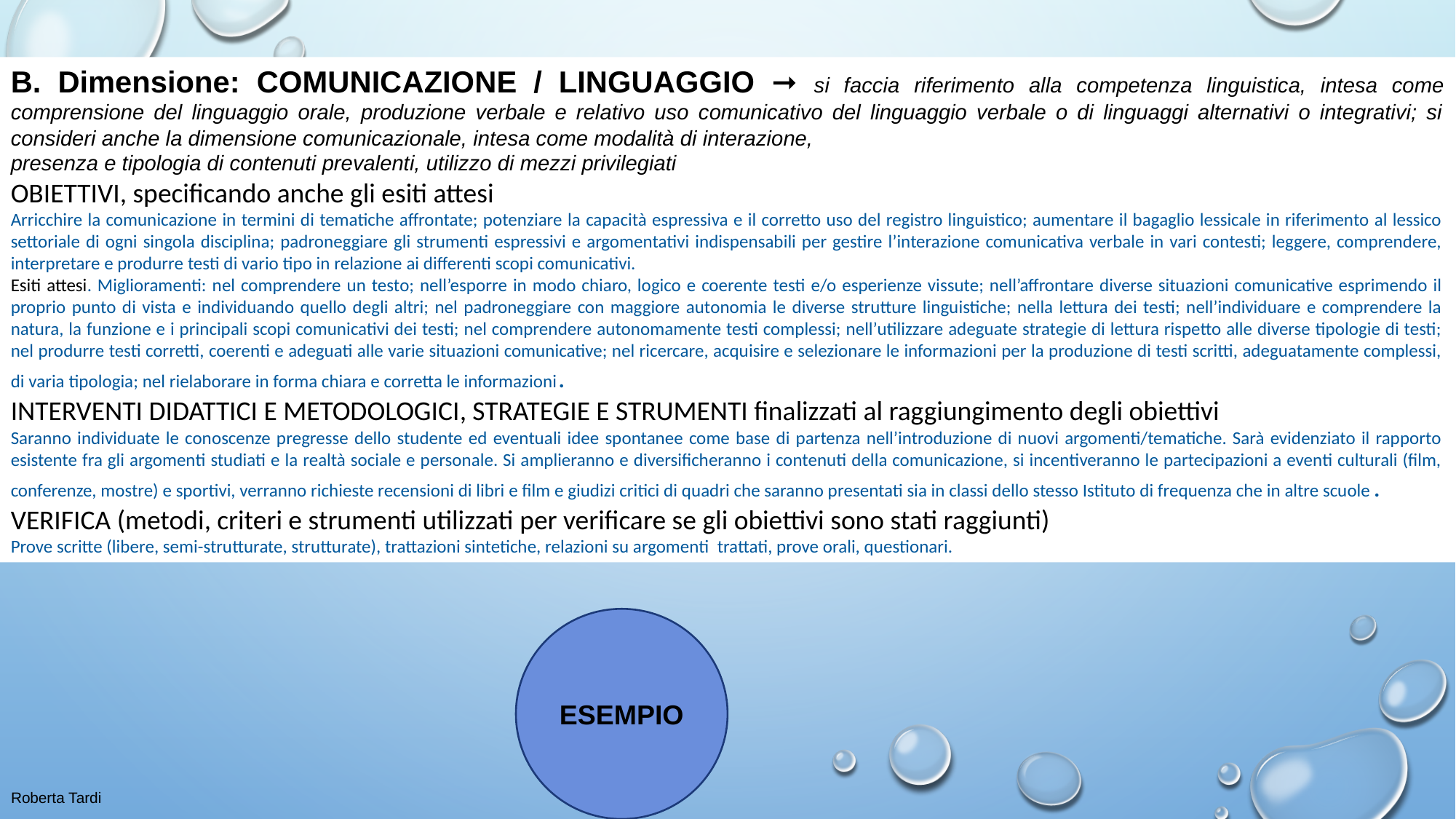

B. Dimensione: COMUNICAZIONE / LINGUAGGIO ➞ si faccia riferimento alla competenza linguistica, intesa come comprensione del linguaggio orale, produzione verbale e relativo uso comunicativo del linguaggio verbale o di linguaggi alternativi o integrativi; si consideri anche la dimensione comunicazionale, intesa come modalità di interazione,
presenza e tipologia di contenuti prevalenti, utilizzo di mezzi privilegiati
OBIETTIVI, specificando anche gli esiti attesi
Arricchire la comunicazione in termini di tematiche affrontate; potenziare la capacità espressiva e il corretto uso del registro linguistico; aumentare il bagaglio lessicale in riferimento al lessico settoriale di ogni singola disciplina; padroneggiare gli strumenti espressivi e argomentativi indispensabili per gestire l’interazione comunicativa verbale in vari contesti; leggere, comprendere, interpretare e produrre testi di vario tipo in relazione ai differenti scopi comunicativi.
Esiti attesi. Miglioramenti: nel comprendere un testo; nell’esporre in modo chiaro, logico e coerente testi e/o esperienze vissute; nell’affrontare diverse situazioni comunicative esprimendo il proprio punto di vista e individuando quello degli altri; nel padroneggiare con maggiore autonomia le diverse strutture linguistiche; nella lettura dei testi; nell’individuare e comprendere la natura, la funzione e i principali scopi comunicativi dei testi; nel comprendere autonomamente testi complessi; nell’utilizzare adeguate strategie di lettura rispetto alle diverse tipologie di testi; nel produrre testi corretti, coerenti e adeguati alle varie situazioni comunicative; nel ricercare, acquisire e selezionare le informazioni per la produzione di testi scritti, adeguatamente complessi, di varia tipologia; nel rielaborare in forma chiara e corretta le informazioni.
INTERVENTI DIDATTICI E METODOLOGICI, STRATEGIE E STRUMENTI finalizzati al raggiungimento degli obiettivi
Saranno individuate le conoscenze pregresse dello studente ed eventuali idee spontanee come base di partenza nell’introduzione di nuovi argomenti/tematiche. Sarà evidenziato il rapporto esistente fra gli argomenti studiati e la realtà sociale e personale. Si amplieranno e diversificheranno i contenuti della comunicazione, si incentiveranno le partecipazioni a eventi culturali (film, conferenze, mostre) e sportivi, verranno richieste recensioni di libri e film e giudizi critici di quadri che saranno presentati sia in classi dello stesso Istituto di frequenza che in altre scuole.
VERIFICA (metodi, criteri e strumenti utilizzati per verificare se gli obiettivi sono stati raggiunti)
Prove scritte (libere, semi-strutturate, strutturate), trattazioni sintetiche, relazioni su argomenti  trattati, prove orali, questionari.
ESEMPIO
Roberta Tardi